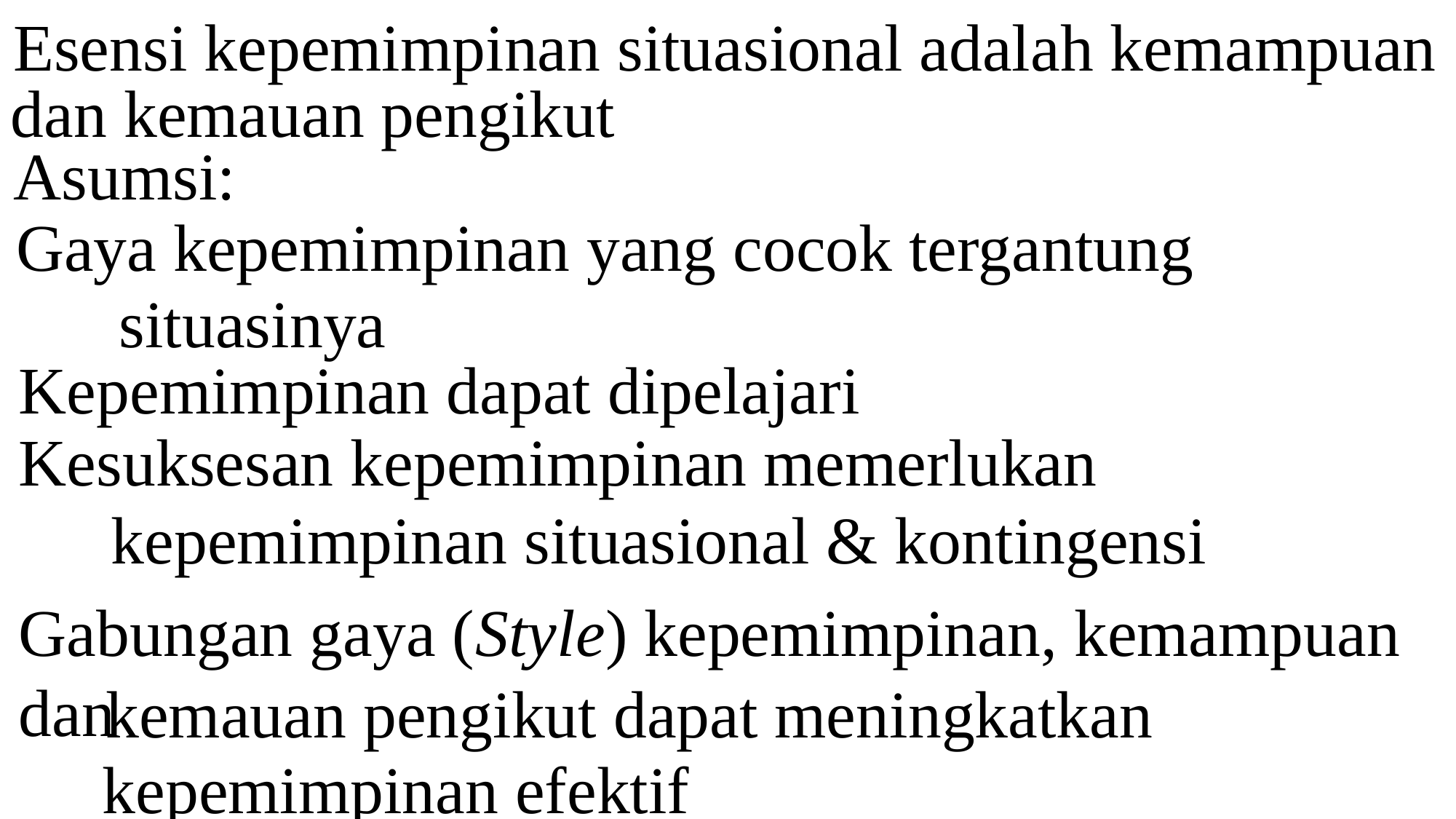

Esensi kepemimpinan situasional adalah kemampuan
dan kemauan pengikut
Asumsi:
Gaya kepemimpinan yang cocok tergantung
      situasinya
Kepemimpinan dapat dipelajari
Kesuksesan kepemimpinan memerlukan
      kepemimpinan situasional & kontingensi
Gabungan gaya (Style) kepemimpinan, kemampuan dan
     kemauan pengikut dapat meningkatkan
     kepemimpinan efektif